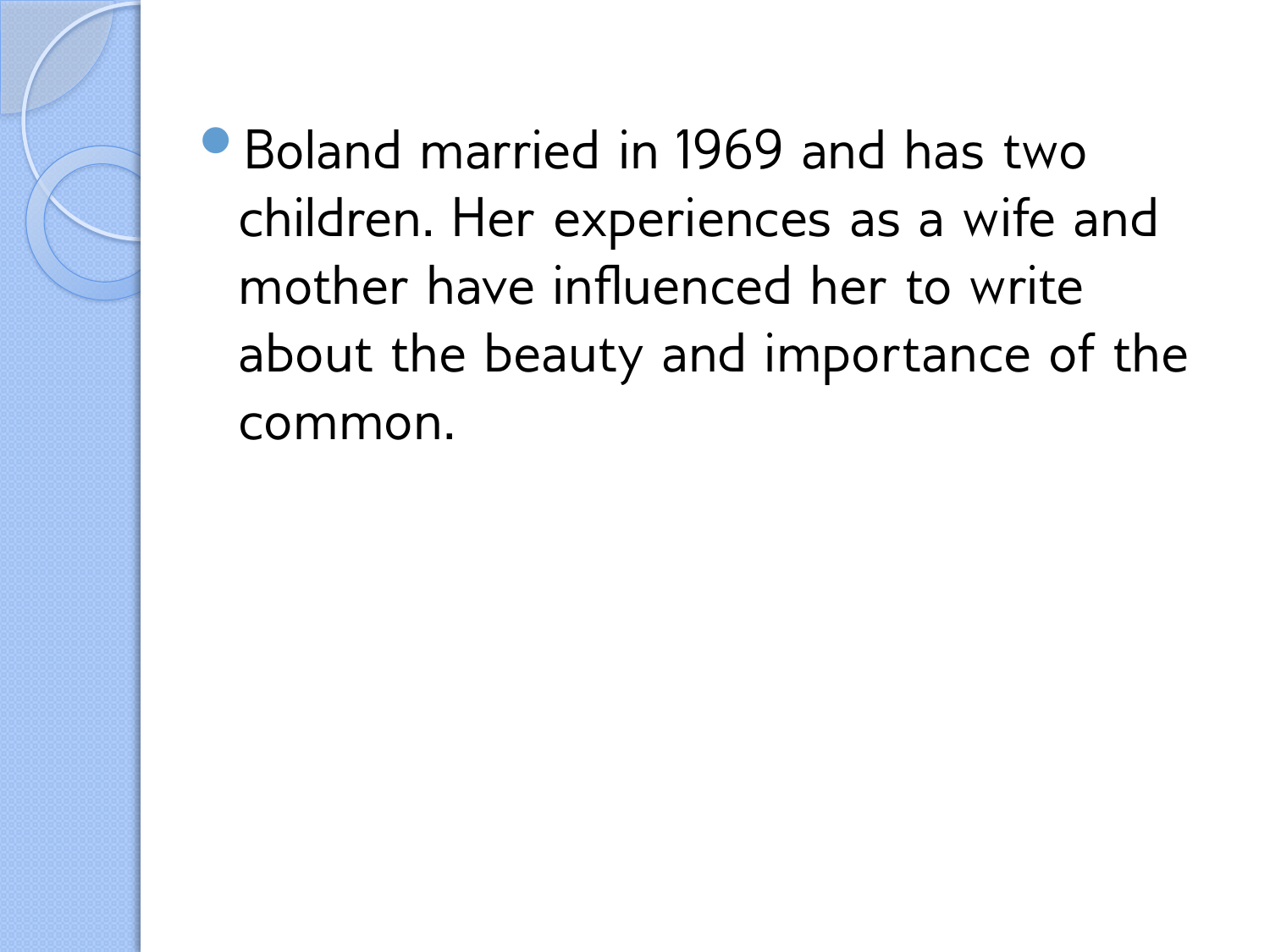

Boland married in 1969 and has two children. Her experiences as a wife and mother have influenced her to write about the beauty and importance of the common.